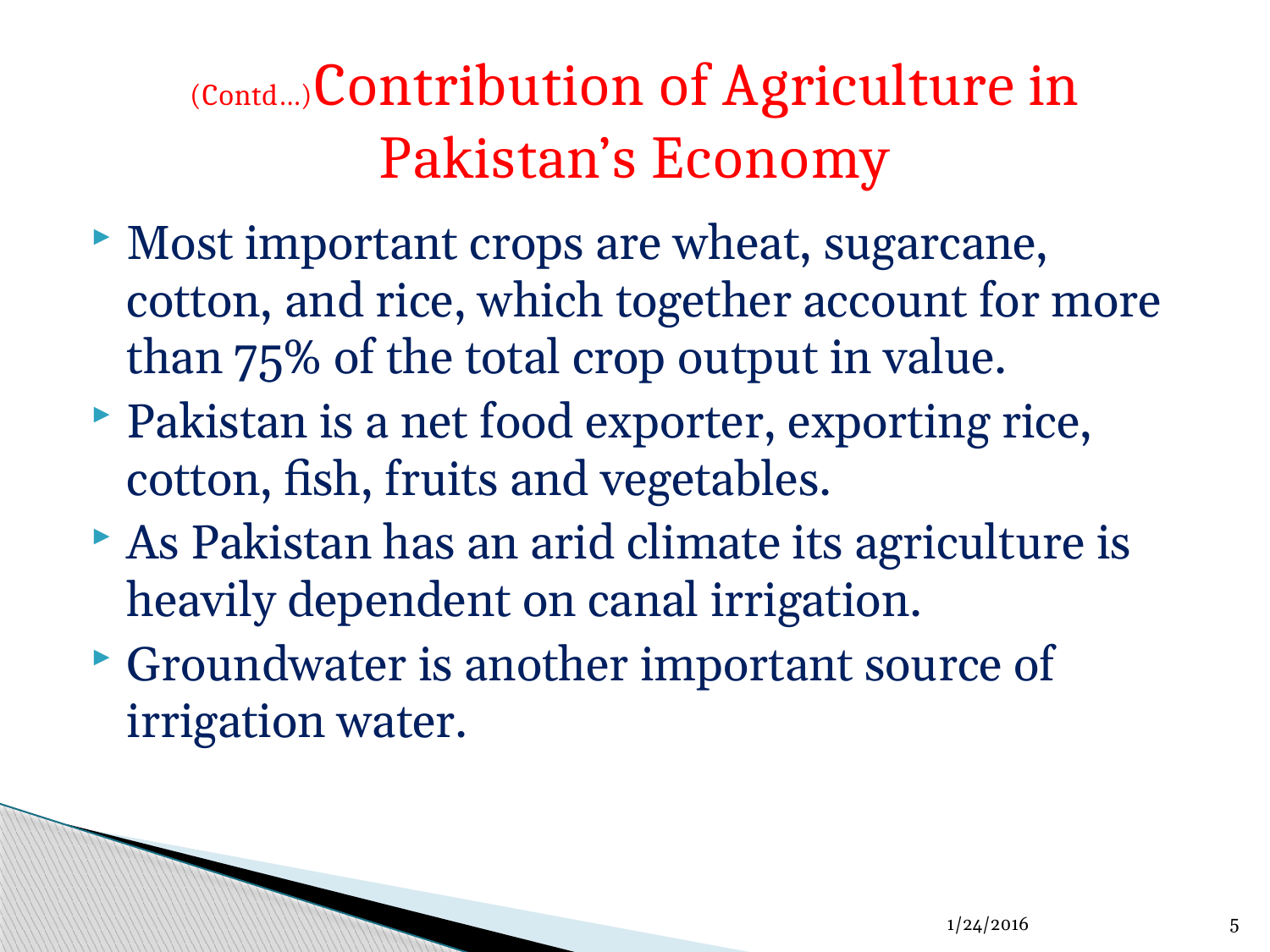

# (Contd…)Contribution of Agriculture in Pakistan’s Economy
Most important crops are wheat, sugarcane, cotton, and rice, which together account for more than 75% of the total crop output in value.
Pakistan is a net food exporter, exporting rice, cotton, fish, fruits and vegetables.
As Pakistan has an arid climate its agriculture is heavily dependent on canal irrigation.
Groundwater is another important source of irrigation water.
1/24/2016
5